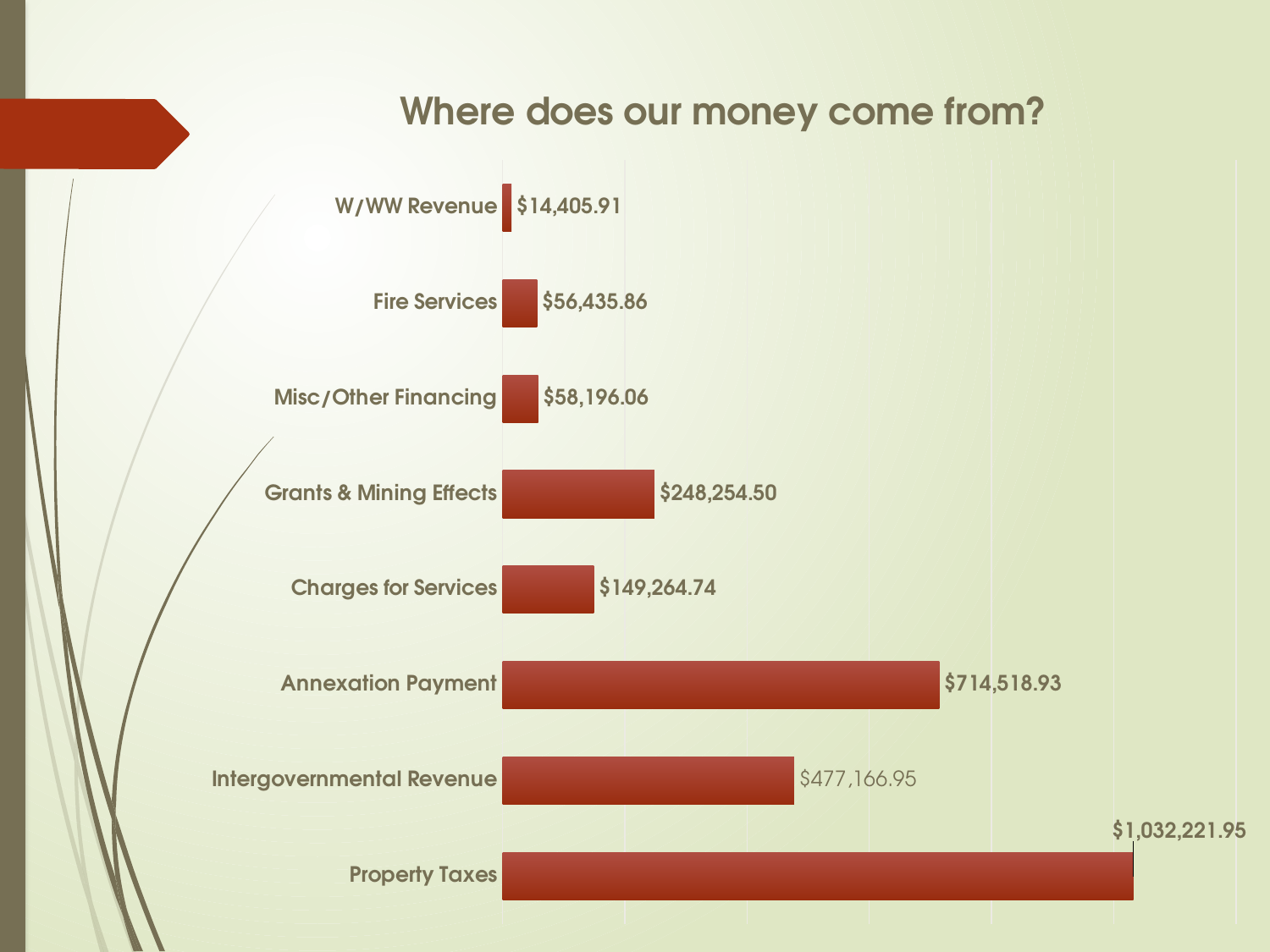

### Chart:

| Category | Where does our money come from? |
|---|---|
| Property Taxes | 1032221.95 |
| Intergovernmental Revenue | 477166.95 |
| Annexation Payment | 714518.93 |
| Charges for Services | 149264.74 |
| Grants & Mining Effects | 248254.5 |
| Misc/Other Financing | 58196.06 |
| Fire Services | 56435.86 |
| W/WW Revenue | 14405.91 |